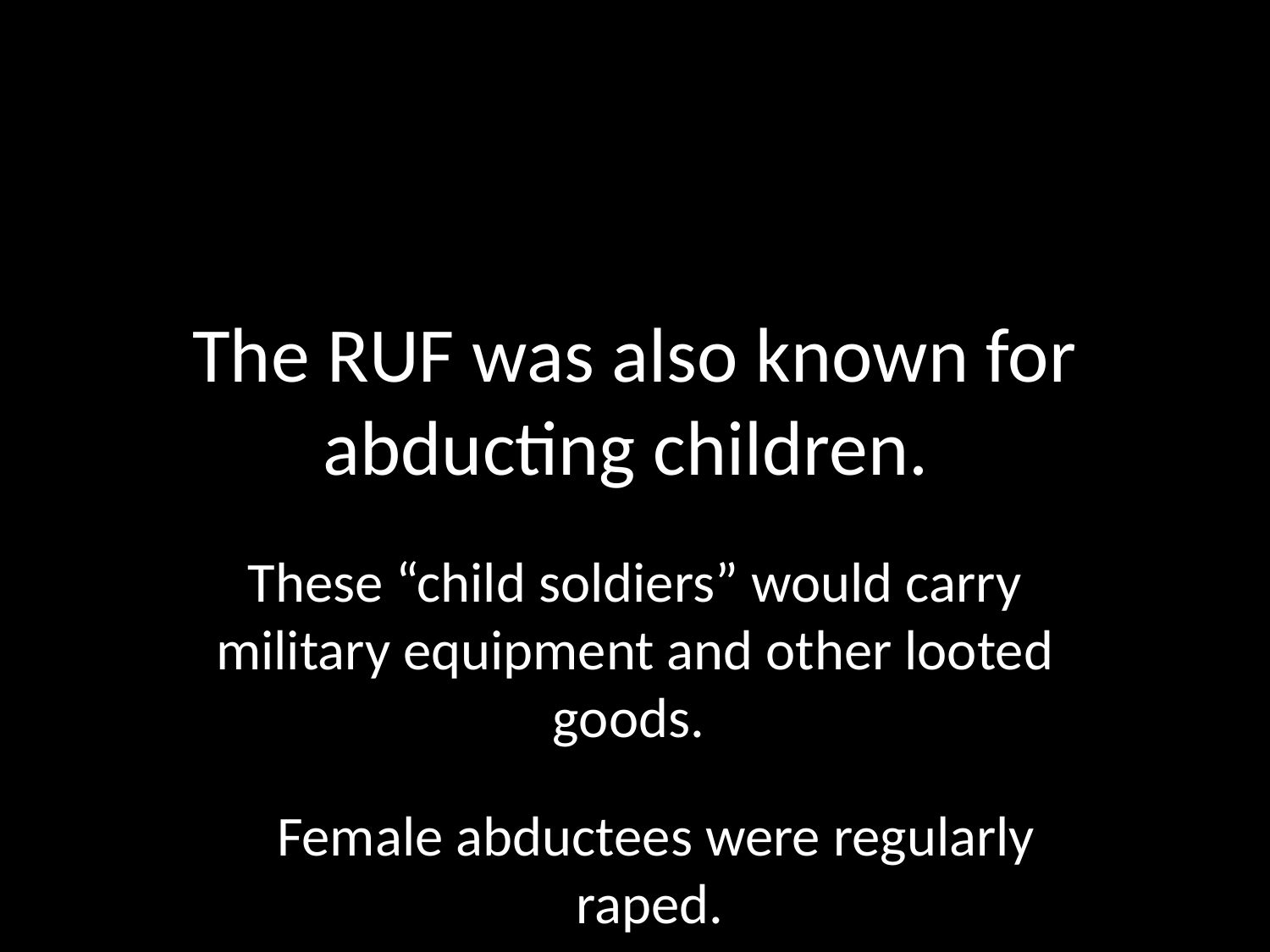

# The RUF was also known for abducting children.
These “child soldiers” would carry military equipment and other looted goods.
Female abductees were regularly raped.